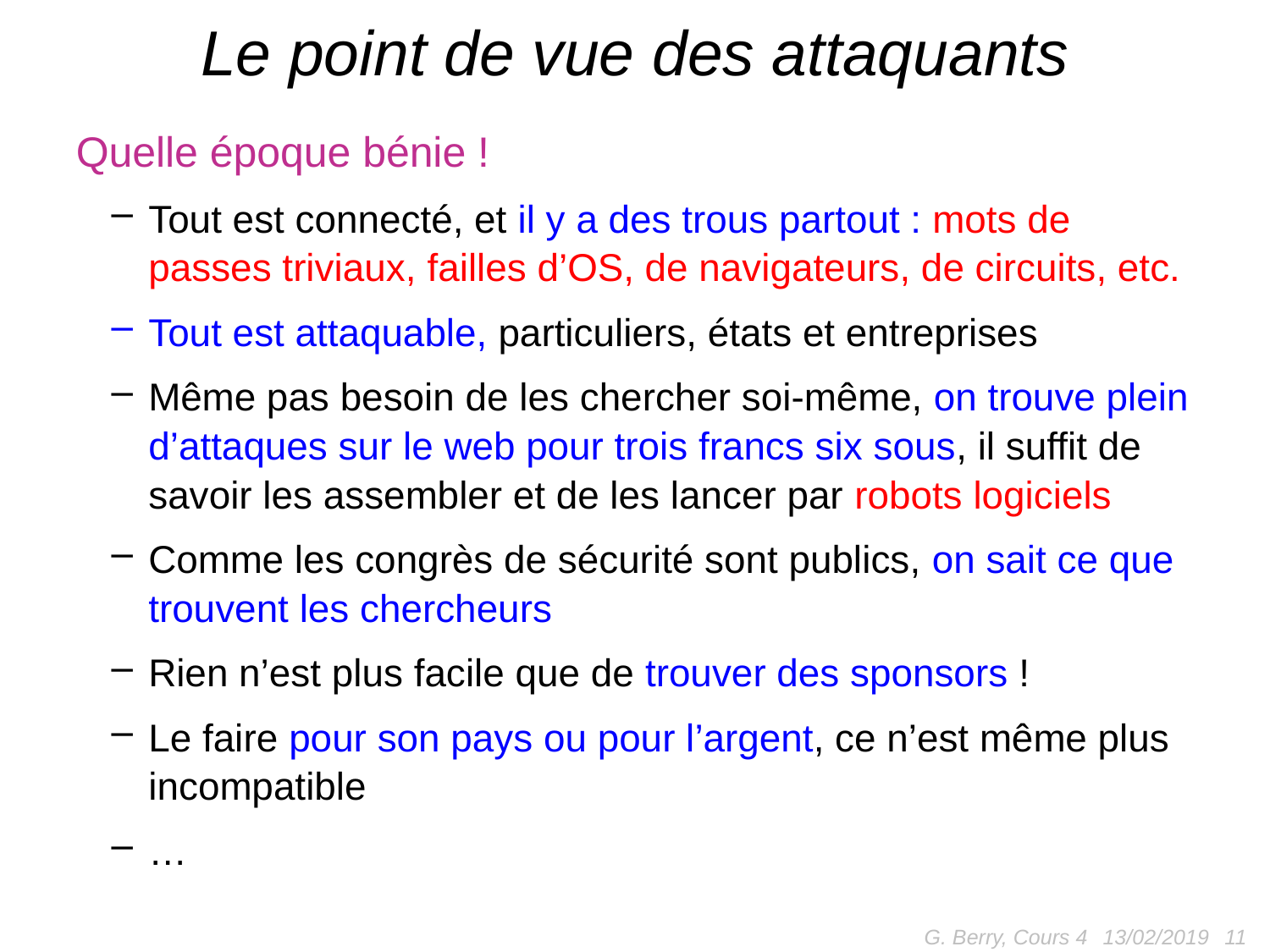

# Le point de vue des attaquants
Quelle époque bénie !
Tout est connecté, et il y a des trous partout : mots de passes triviaux, failles d’OS, de navigateurs, de circuits, etc.
Tout est attaquable, particuliers, états et entreprises
Même pas besoin de les chercher soi-même, on trouve plein d’attaques sur le web pour trois francs six sous, il suffit de savoir les assembler et de les lancer par robots logiciels
Comme les congrès de sécurité sont publics, on sait ce que trouvent les chercheurs
Rien n’est plus facile que de trouver des sponsors !
Le faire pour son pays ou pour l’argent, ce n’est même plus incompatible
…

G. Berry, Cours 4
11
13/02/2019